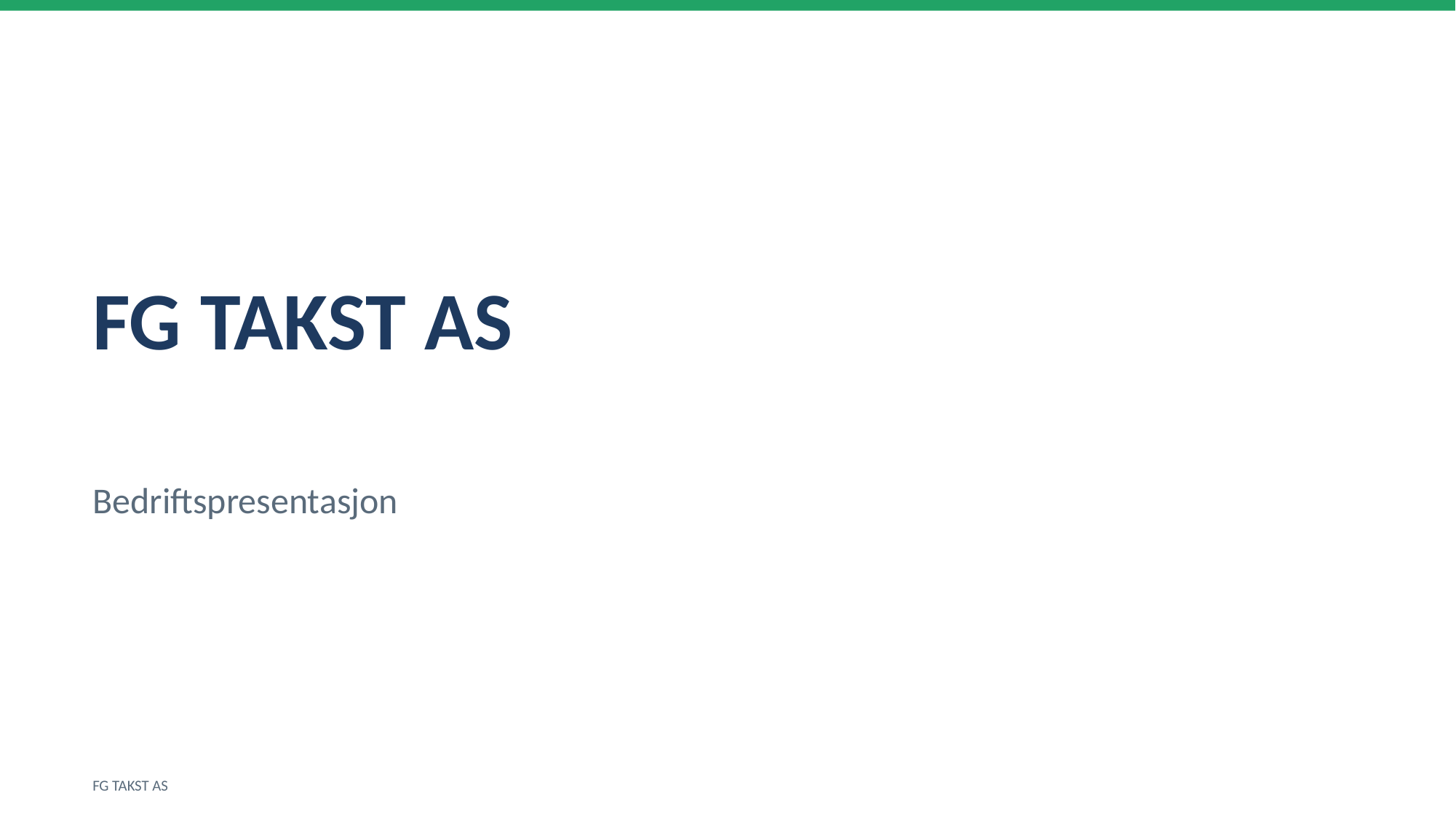

FG TAKST AS
Bedriftspresentasjon
FG TAKST AS